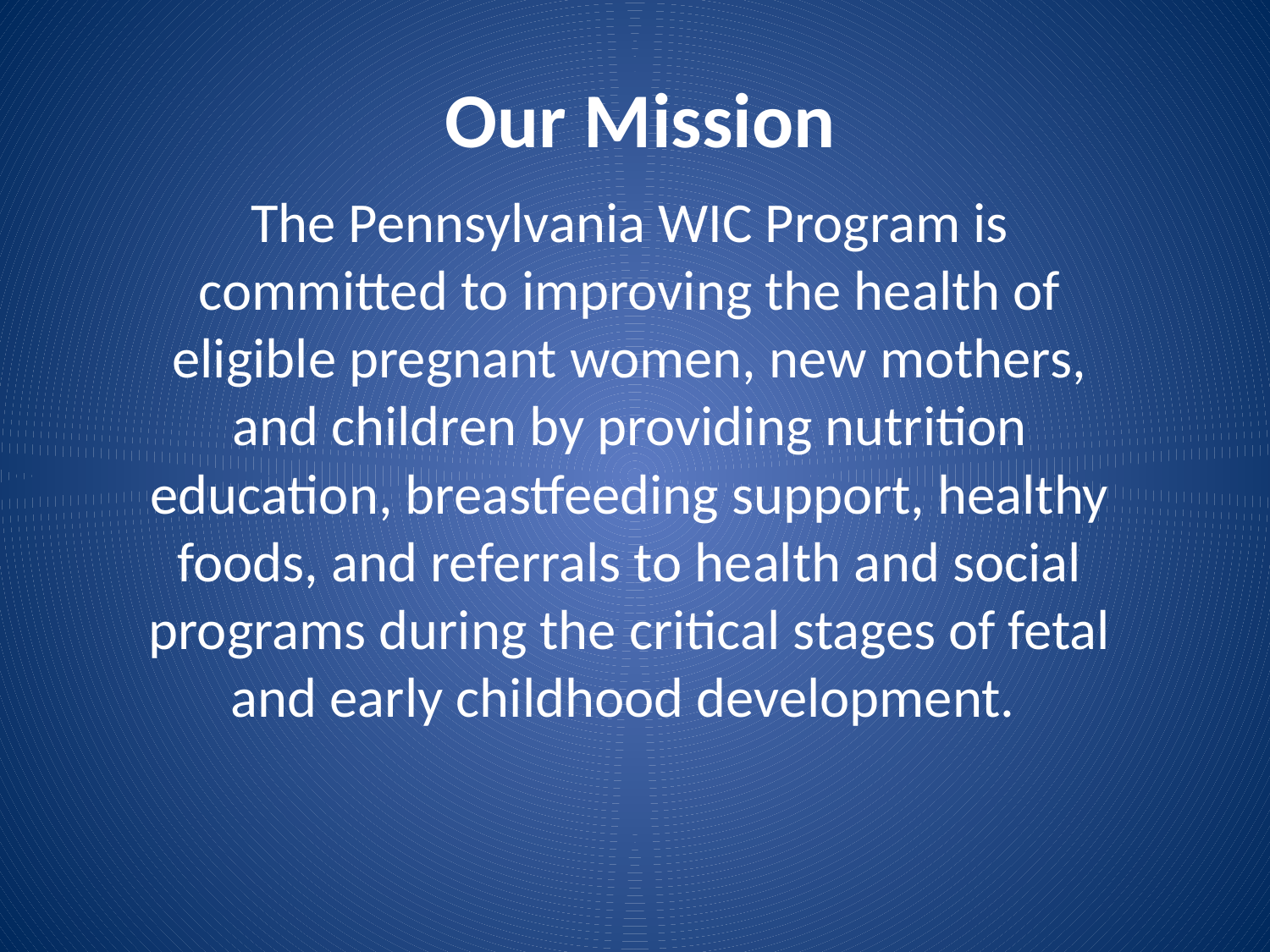

# Our Mission
The Pennsylvania WIC Program is committed to improving the health of eligible pregnant women, new mothers, and children by providing nutrition education, breastfeeding support, healthy foods, and referrals to health and social programs during the critical stages of fetal and early childhood development.